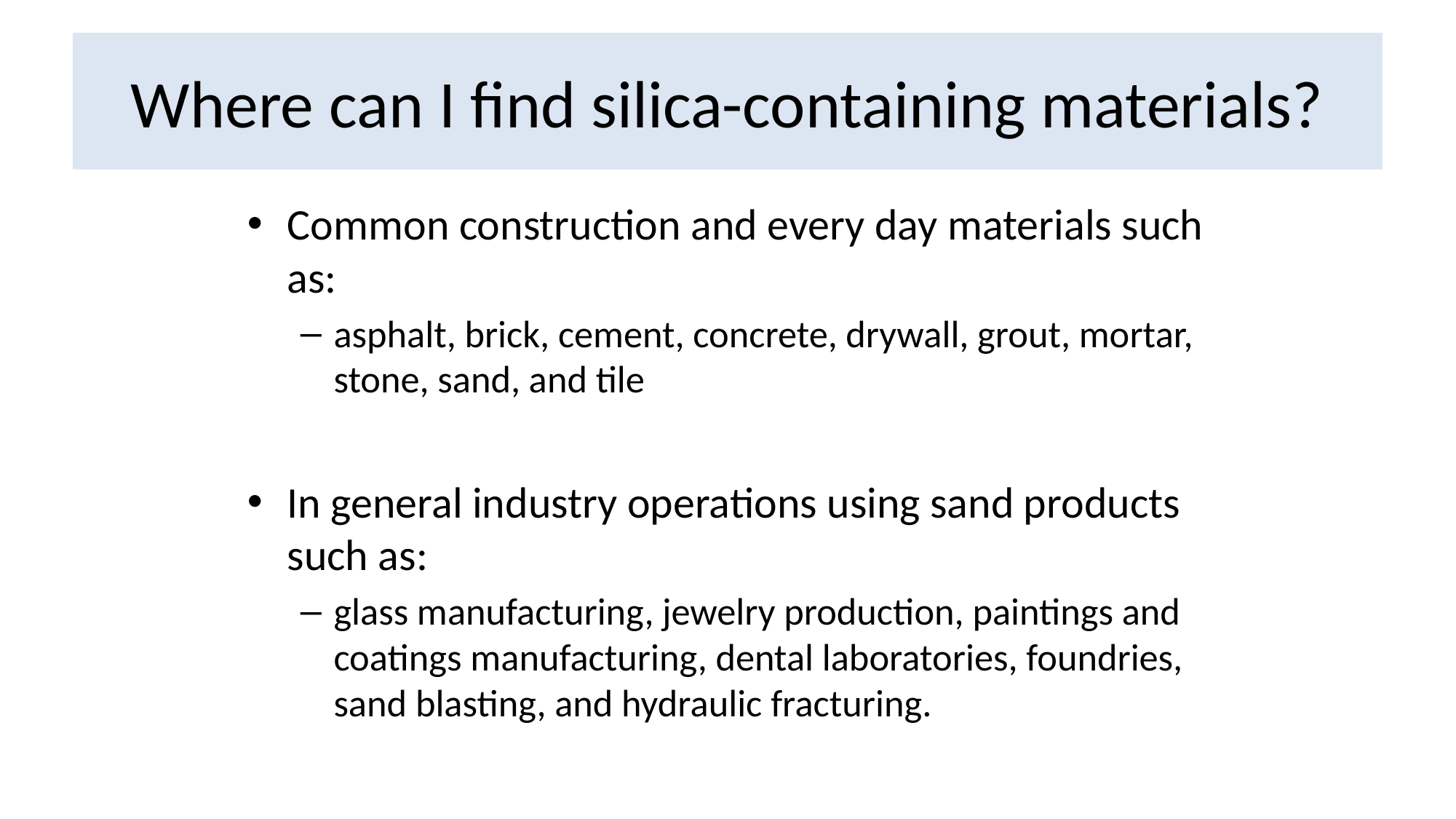

# Where can I find silica-containing materials?
Common construction and every day materials such as:
asphalt, brick, cement, concrete, drywall, grout, mortar, stone, sand, and tile

In general industry operations using sand products such as:
glass manufacturing, jewelry production, paintings and coatings manufacturing, dental laboratories, foundries, sand blasting, and hydraulic fracturing.